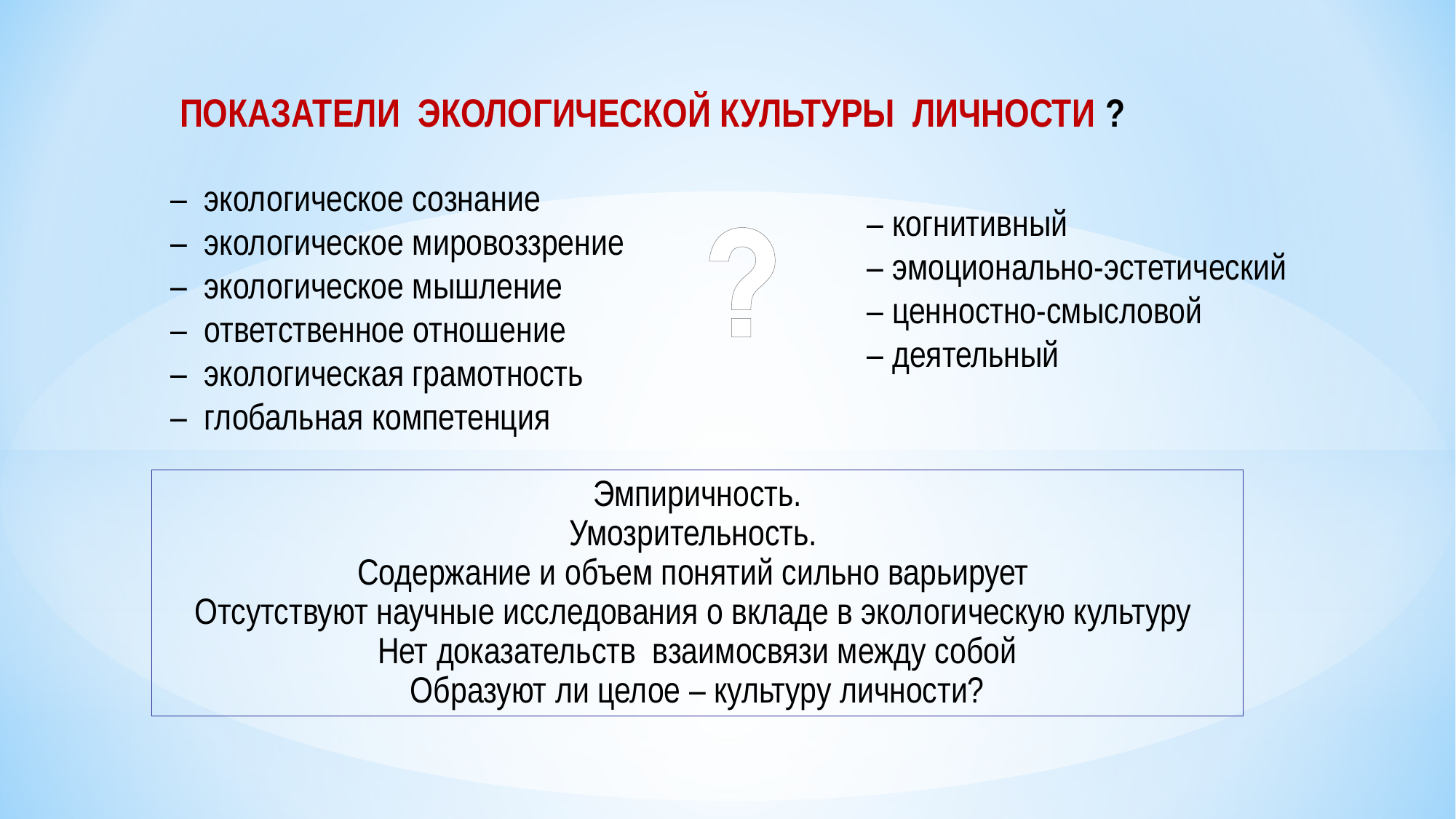

ПОКАЗАТЕЛИ  ЭКОЛОГИЧЕСКОЙ КУЛЬТУРЫ  ЛИЧНОСТИ ?
–  экологическое сознание
–  экологическое мировоззрение
–  экологическое мышление
–  ответственное отношение
–  экологическая грамотность
–  глобальная компетенция

?
– когнитивный
– эмоционально-эстетический
– ценностно-смысловой
– деятельный
Эмпиричность.
Умозрительность.
Содержание и объем понятий сильно варьирует
Отсутствуют научные исследования о вкладе в экологическую культуру
Нет доказательств  взаимосвязи между собой
Образуют ли целое – культуру личности?